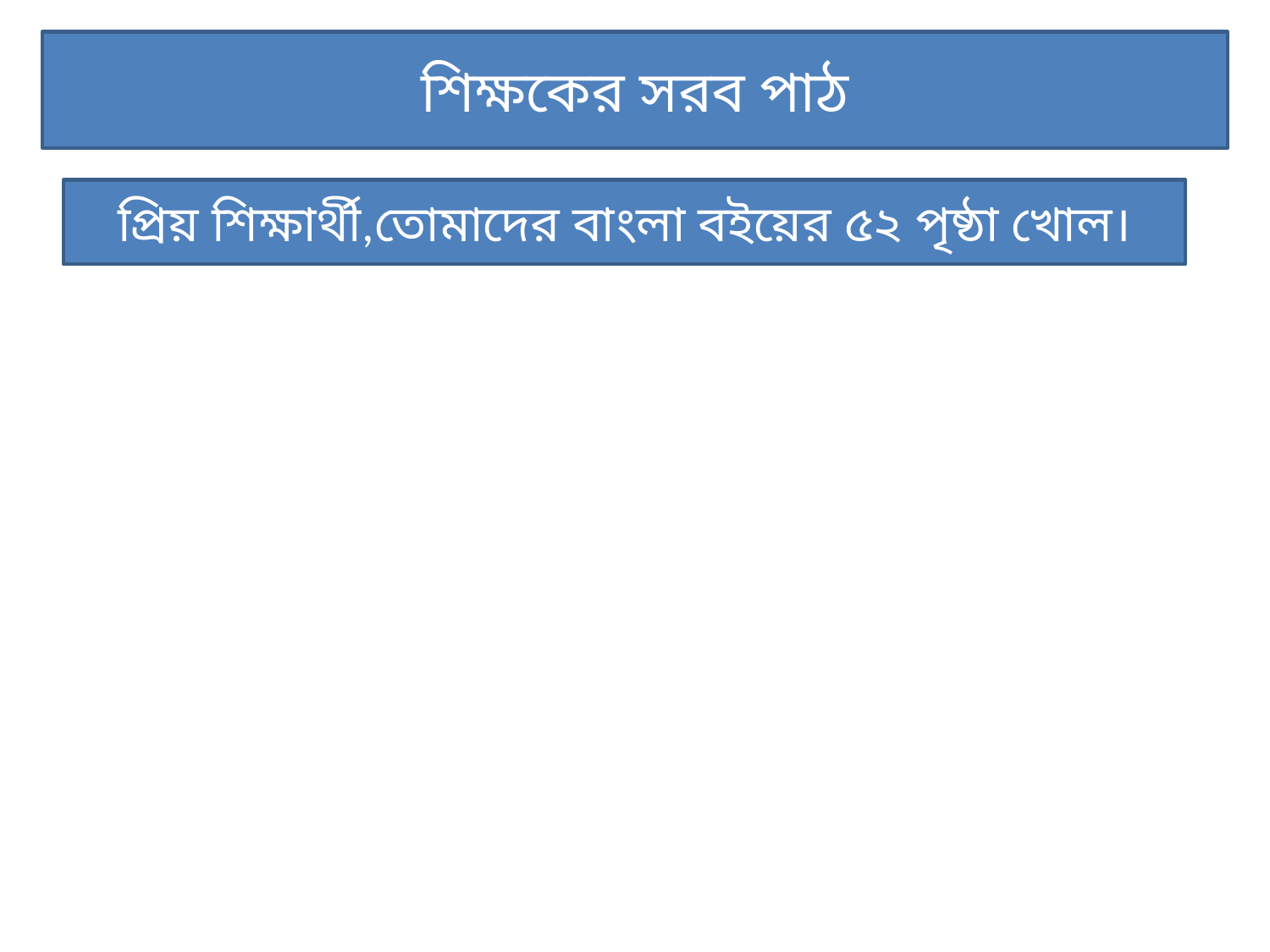

শিক্ষকের সরব পাঠ
প্রিয় শিক্ষার্থী,তোমাদের বাংলা বইয়ের ৫২ পৃষ্ঠা খোল।